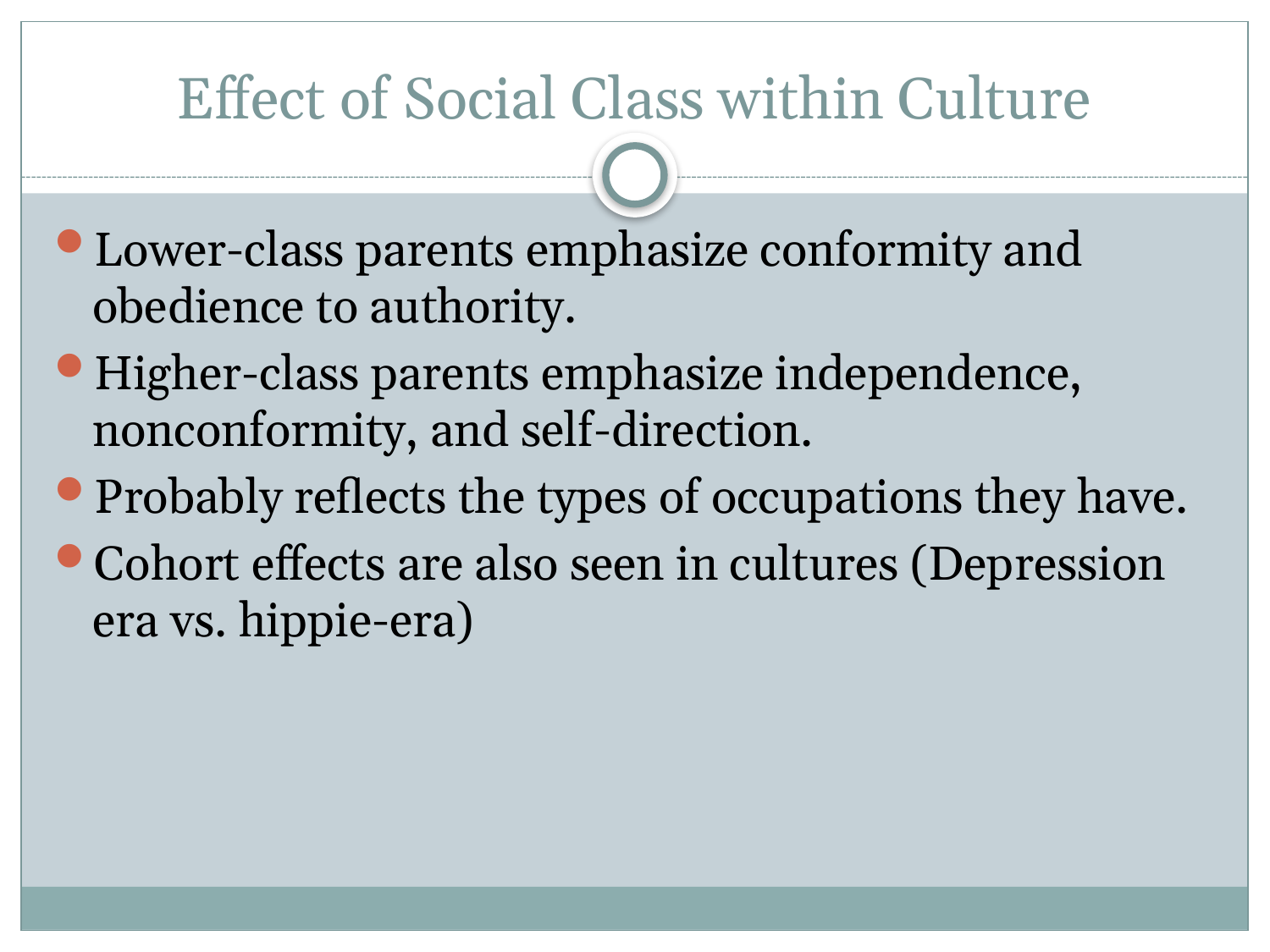

# Effect of Social Class within Culture
Lower-class parents emphasize conformity and obedience to authority.
Higher-class parents emphasize independence, nonconformity, and self-direction.
Probably reflects the types of occupations they have.
Cohort effects are also seen in cultures (Depression era vs. hippie-era)